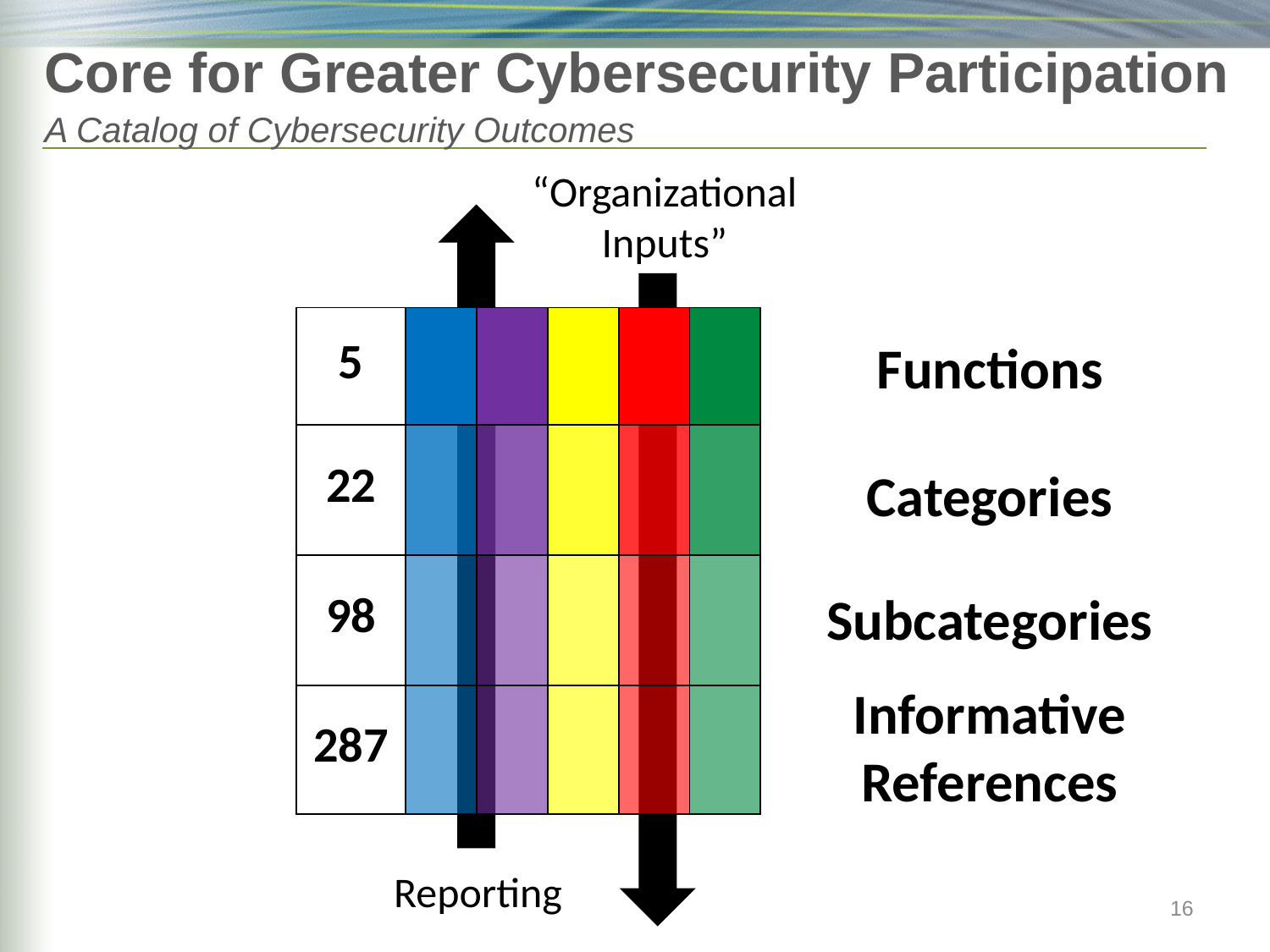

# Core for Greater Cybersecurity Participation A Catalog of Cybersecurity Outcomes
“Organizational Inputs”

| 5 |  |  |  |  |  |
| --- | --- | --- | --- | --- | --- |
| 22 |  |  |  |  |  |
| 98 |  |  |  |  |  |
| 287 |  |  |  |  |  |
Functions
Categories
Subcategories
Informative References
Reporting
16